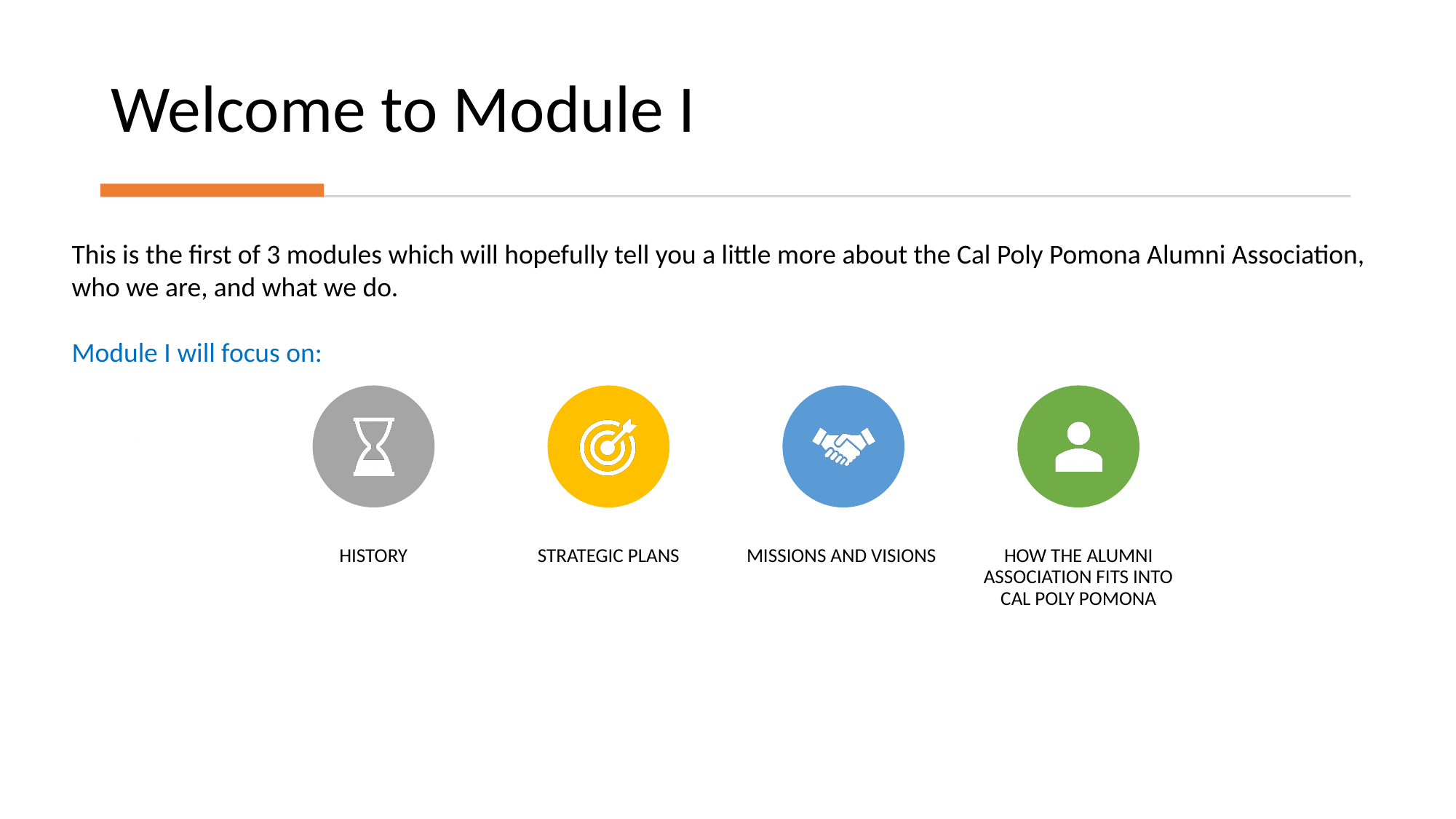

# Welcome to Module I

This is the first of 3 modules which will hopefully tell you a little more about the Cal Poly Pomona Alumni Association, who we are, and what we do.

Module I will focus on:

History
Strategic Plans
Missions and Visions
How the Alumni Association fits into Cal Poly Pomona